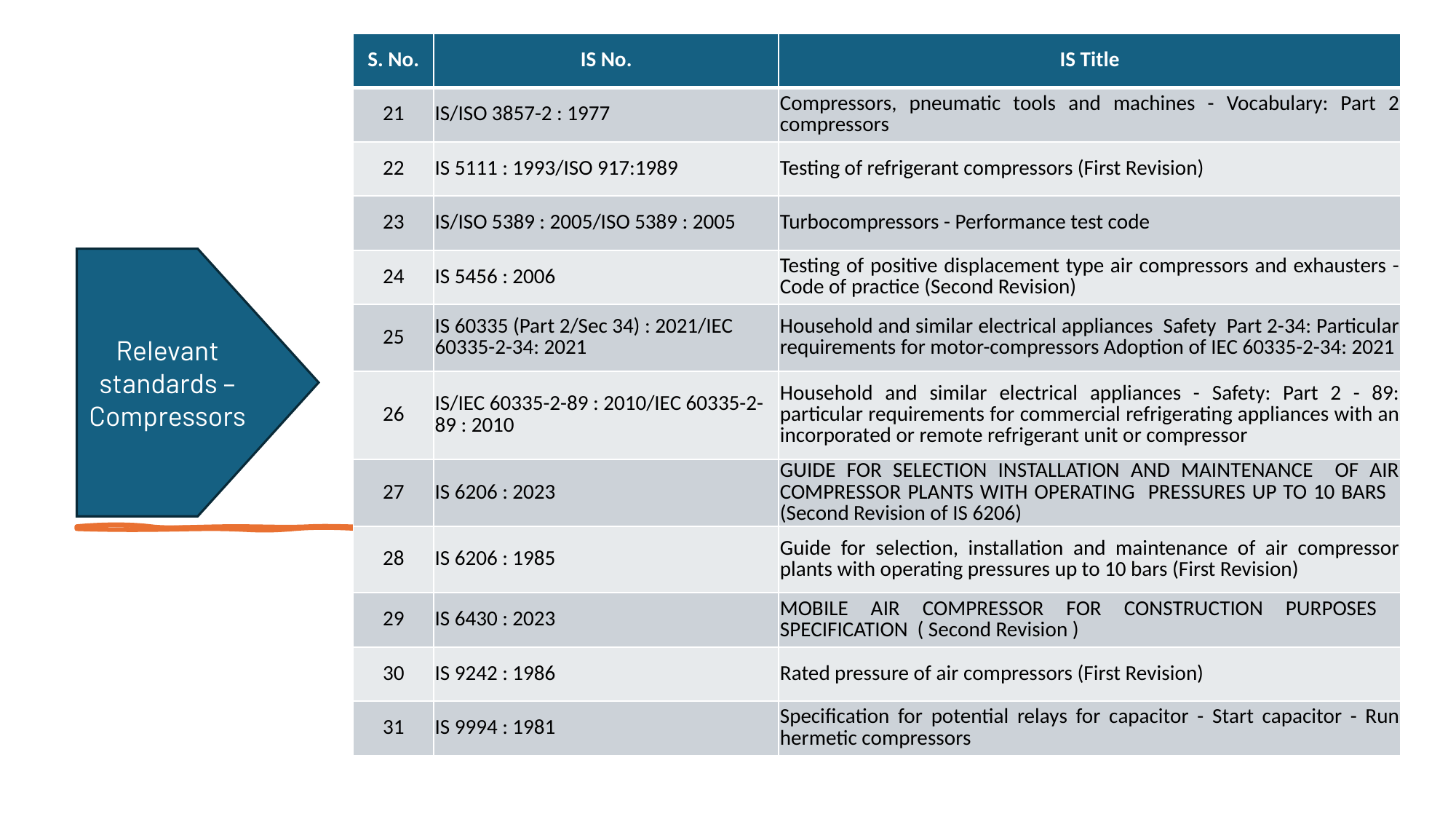

| S. No. | IS No. | IS Title |
| --- | --- | --- |
| 21 | IS/ISO 3857-2 : 1977 | Compressors, pneumatic tools and machines - Vocabulary: Part 2 compressors |
| 22 | IS 5111 : 1993/ISO 917:1989 | Testing of refrigerant compressors (First Revision) |
| 23 | IS/ISO 5389 : 2005/ISO 5389 : 2005 | Turbocompressors - Performance test code |
| 24 | IS 5456 : 2006 | Testing of positive displacement type air compressors and exhausters - Code of practice (Second Revision) |
| 25 | IS 60335 (Part 2/Sec 34) : 2021/IEC 60335-2-34: 2021 | Household and similar electrical appliances Safety Part 2-34: Particular requirements for motor-compressors Adoption of IEC 60335-2-34: 2021 |
| 26 | IS/IEC 60335-2-89 : 2010/IEC 60335-2-89 : 2010 | Household and similar electrical appliances - Safety: Part 2 - 89: particular requirements for commercial refrigerating appliances with an incorporated or remote refrigerant unit or compressor |
| 27 | IS 6206 : 2023 | GUIDE FOR SELECTION INSTALLATION AND MAINTENANCE OF AIR COMPRESSOR PLANTS WITH OPERATING PRESSURES UP TO 10 BARS (Second Revision of IS 6206) |
| 28 | IS 6206 : 1985 | Guide for selection, installation and maintenance of air compressor plants with operating pressures up to 10 bars (First Revision) |
| 29 | IS 6430 : 2023 | MOBILE AIR COMPRESSOR FOR CONSTRUCTION PURPOSES SPECIFICATION ( Second Revision ) |
| 30 | IS 9242 : 1986 | Rated pressure of air compressors (First Revision) |
| 31 | IS 9994 : 1981 | Specification for potential relays for capacitor - Start capacitor - Run hermetic compressors |
Relevant standards – Compressors